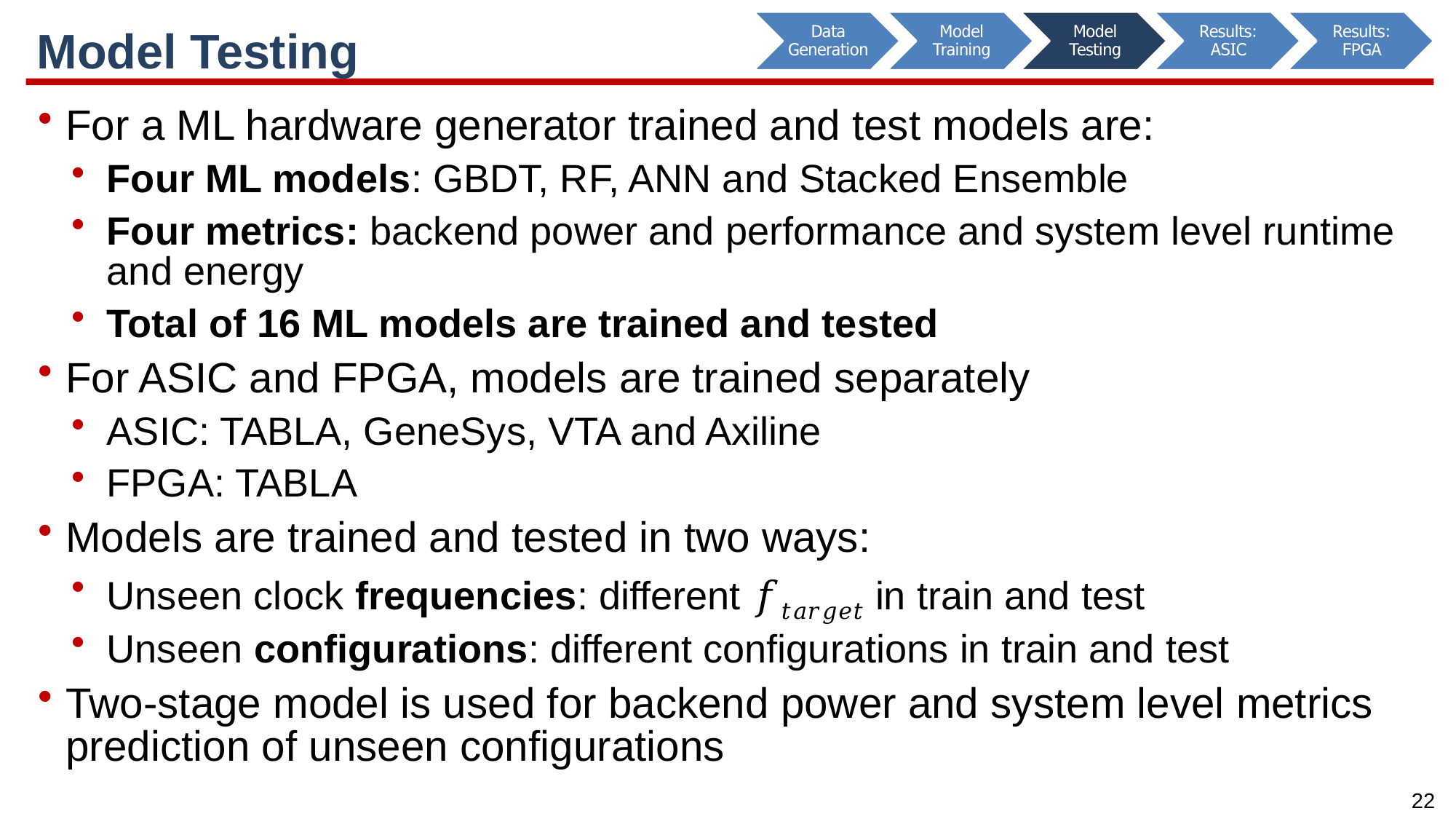

Data Generation
Model Training
Model Testing
Results: ASIC
Results: FPGA
# Model Testing
For a ML hardware generator trained and test models are:
Four ML models: GBDT, RF, ANN and Stacked Ensemble
Four metrics: backend power and performance and system level runtime and energy
Total of 16 ML models are trained and tested
For ASIC and FPGA, models are trained separately
ASIC: TABLA, GeneSys, VTA and Axiline
FPGA: TABLA
Models are trained and tested in two ways:
Unseen clock frequencies: different 𝑓𝑡𝑎𝑟𝑔𝑒𝑡 in train and test
Unseen configurations: different configurations in train and test
Two-stage model is used for backend power and system level metrics prediction of unseen configurations